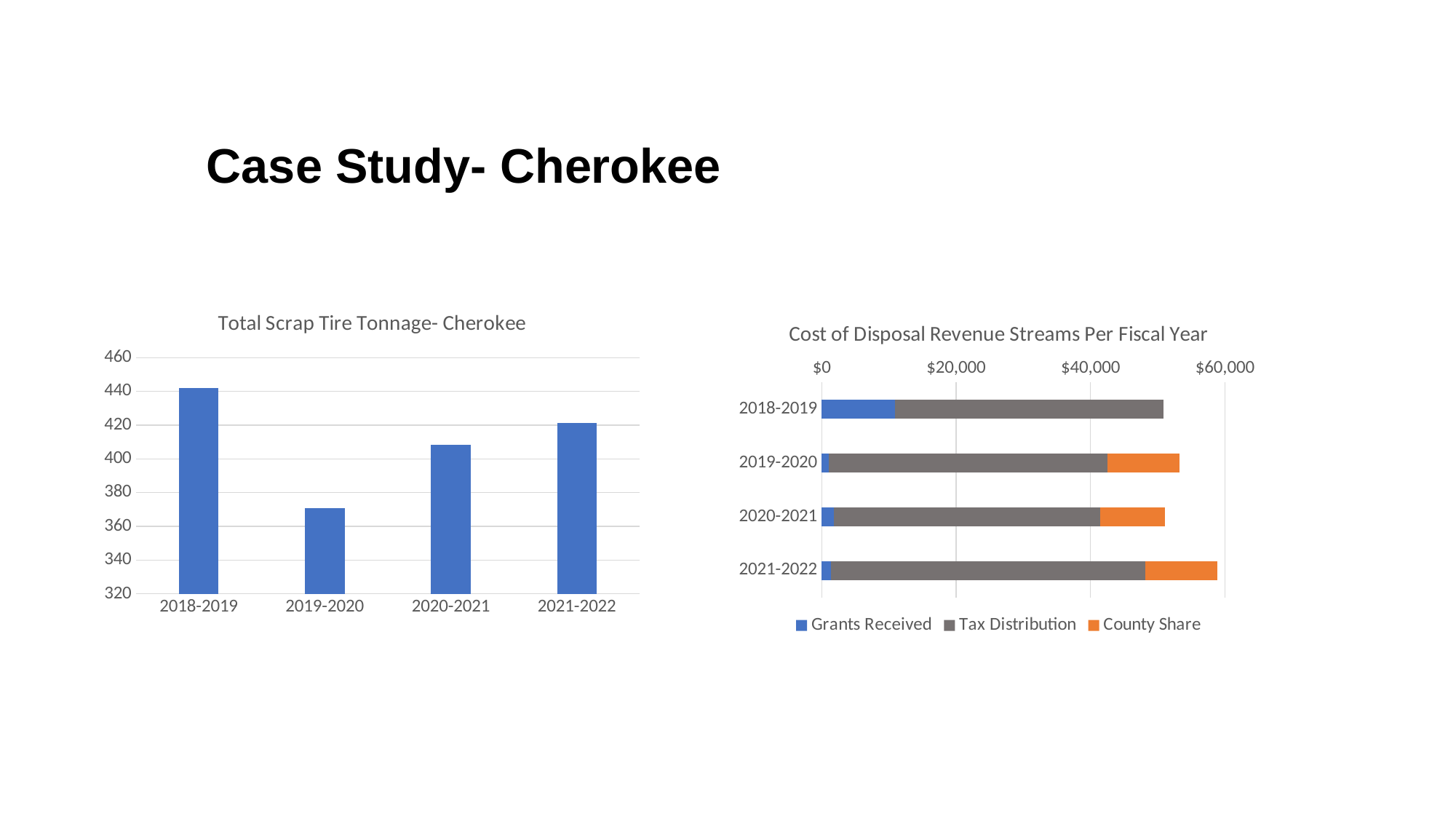

# Case Study- Cherokee

### Chart: Total Scrap Tire Tonnage- Cherokee

| Category | Total Scrap Tire Tonnage |
|---|---|
| 2018-2019 | 442.2 |
| 2019-2020 | 370.62 |
| 2020-2021 | 408.31 |
| 2021-2022 | 421.14 |

### Chart: Cost of Disposal Revenue Streams Per Fiscal Year

| Category | Grants Received | Tax Distribution | County Share |
|---|---|---|---|
| 2018-2019 | 10866.0 | 40031.61 | 0.0 |
| 2019-2020 | 1086.0 | 41421.74 | 10699.450000000004 |
| 2020-2021 | 1797.0 | 39629.8 | 9688.549999999996 |
| 2021-2022 | 1320.0 | 46803.58 | 10754.339999999997 |